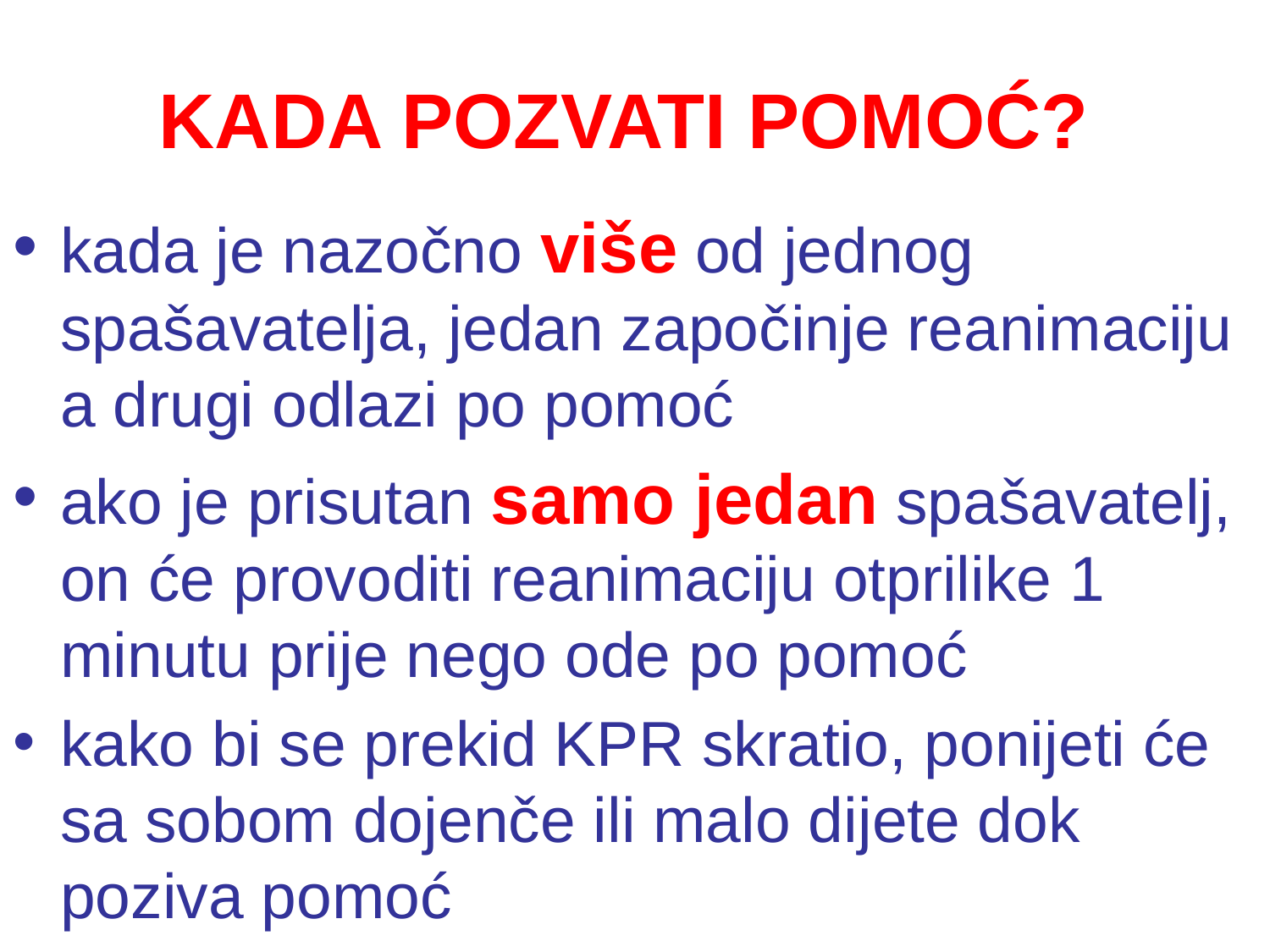

# KADA POZVATI POMOĆ?
kada je nazočno više od jednog spašavatelja, jedan započinje reanimaciju a drugi odlazi po pomoć
ako je prisutan samo jedan spašavatelj, on će provoditi reanimaciju otprilike 1 minutu prije nego ode po pomoć
kako bi se prekid KPR skratio, ponijeti će sa sobom dojenče ili malo dijete dok poziva pomoć